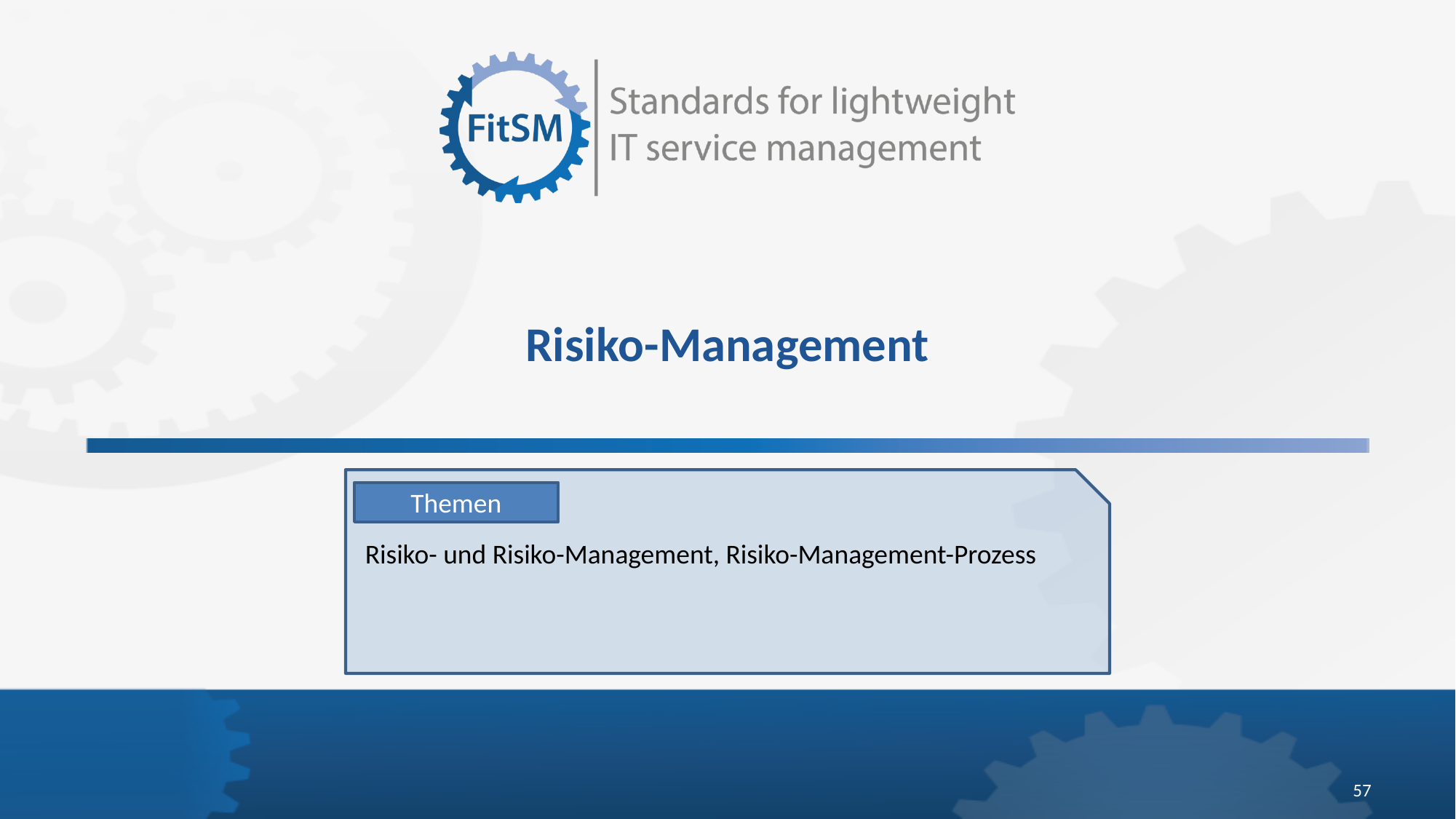

# Risiko-Management

Themen
Risiko- und Risiko-Management, Risiko-Management-Prozess
57